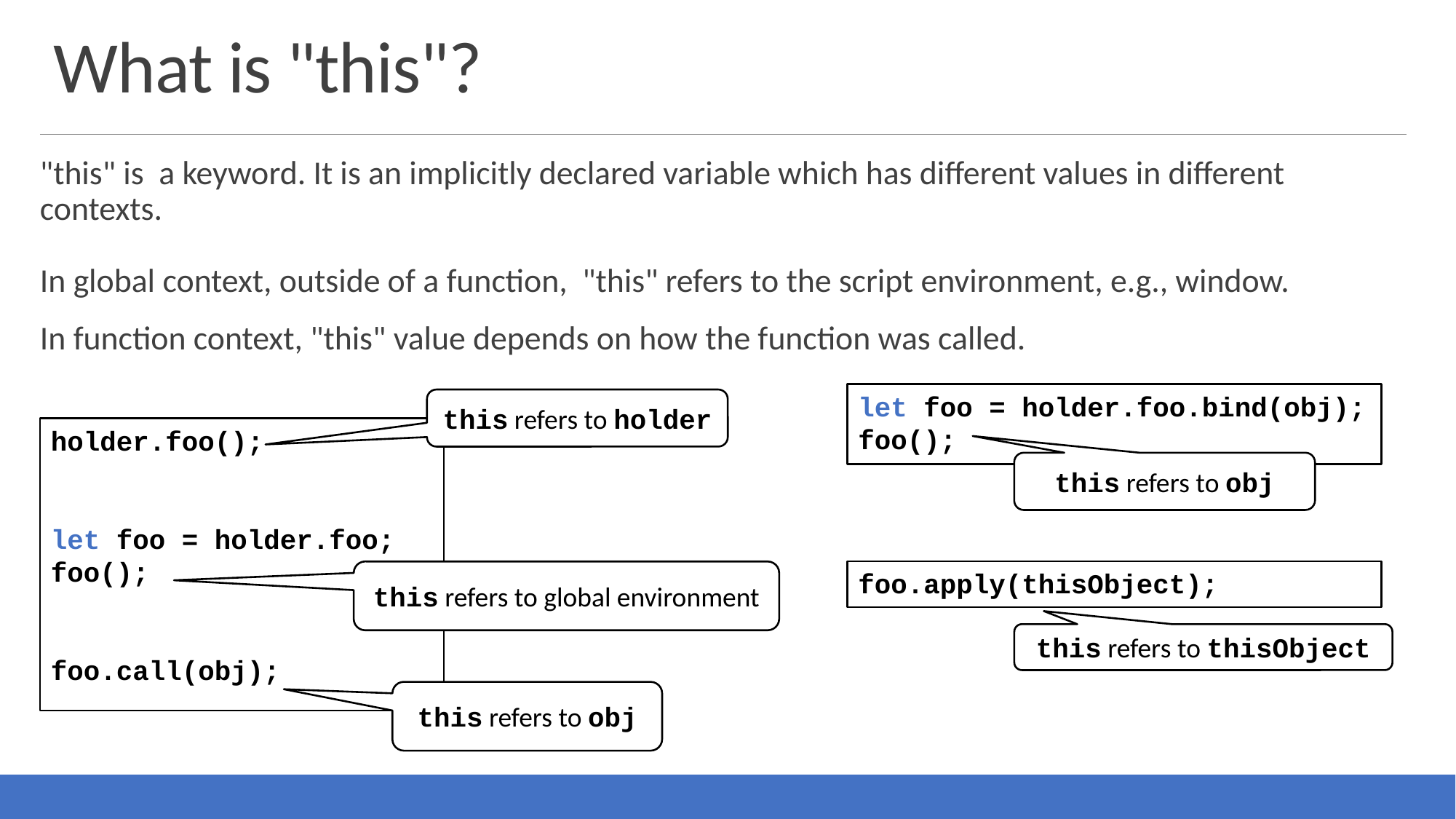

# What is "this"?
"this" is  a keyword. It is an implicitly declared variable which has different values in different contexts.
In global context, outside of a function,  "this" refers to the script environment, e.g., window.
In function context, "this" value depends on how the function was called.

let foo = holder.foo.bind(obj);
foo();
this refers to holder
holder.foo();
let foo = holder.foo;
foo();

foo.call(obj);
this refers to obj
foo.apply(thisObject);
this refers to global environment
this refers to thisObject
this refers to obj